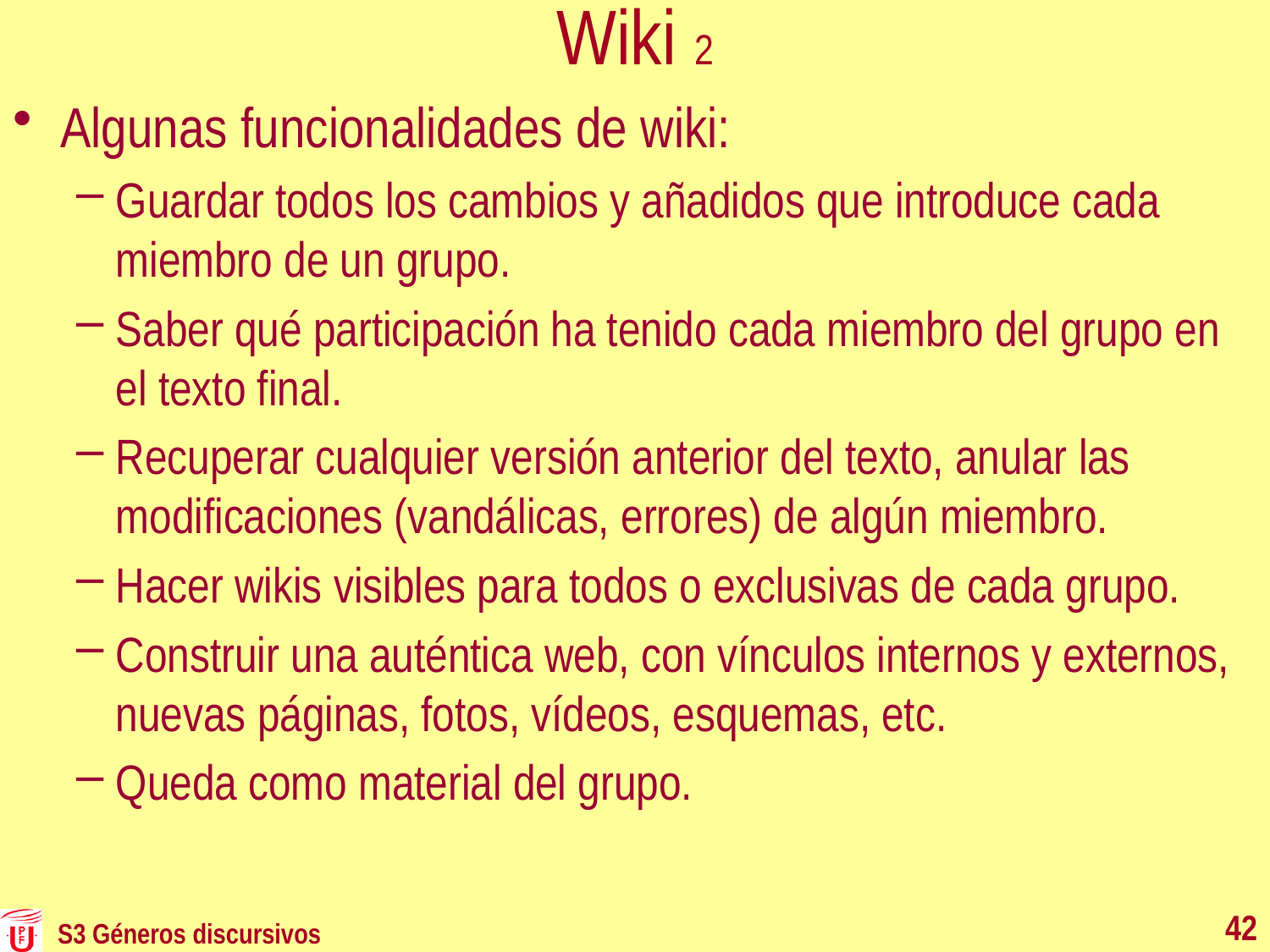

# Wiki 2
Algunas funcionalidades de wiki:
Guardar todos los cambios y añadidos que introduce cada miembro de un grupo.
Saber qué participación ha tenido cada miembro del grupo en el texto final.
Recuperar cualquier versión anterior del texto, anular las modificaciones (vandálicas, errores) de algún miembro.
Hacer wikis visibles para todos o exclusivas de cada grupo.
Construir una auténtica web, con vínculos internos y externos, nuevas páginas, fotos, vídeos, esquemas, etc.
Queda como material del grupo.
42
S3 Géneros discursivos